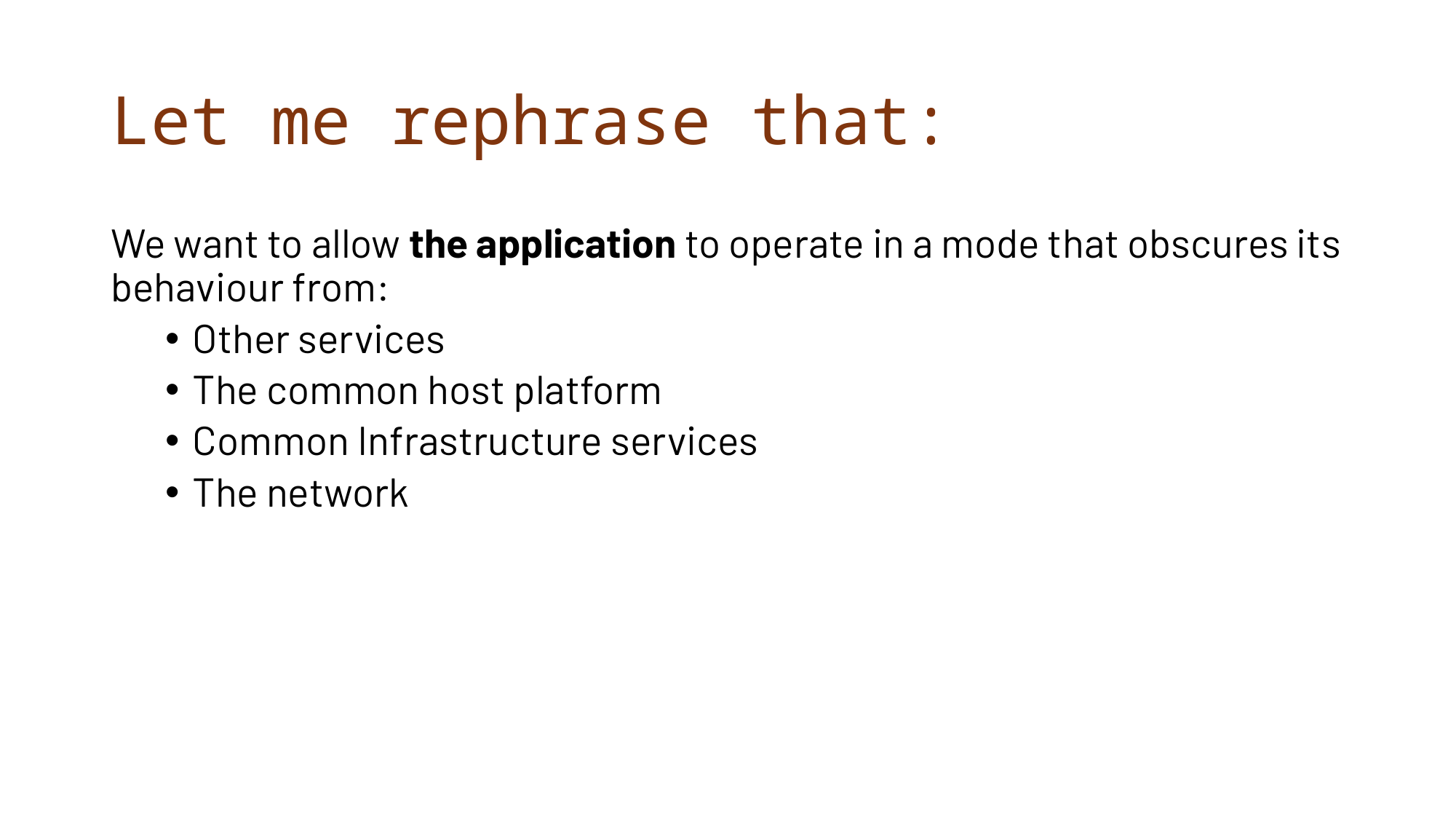

# Let me rephrase that:
We want to allow the application to operate in a mode that obscures its behaviour from:
Other services
The common host platform
Common Infrastructure services
The network